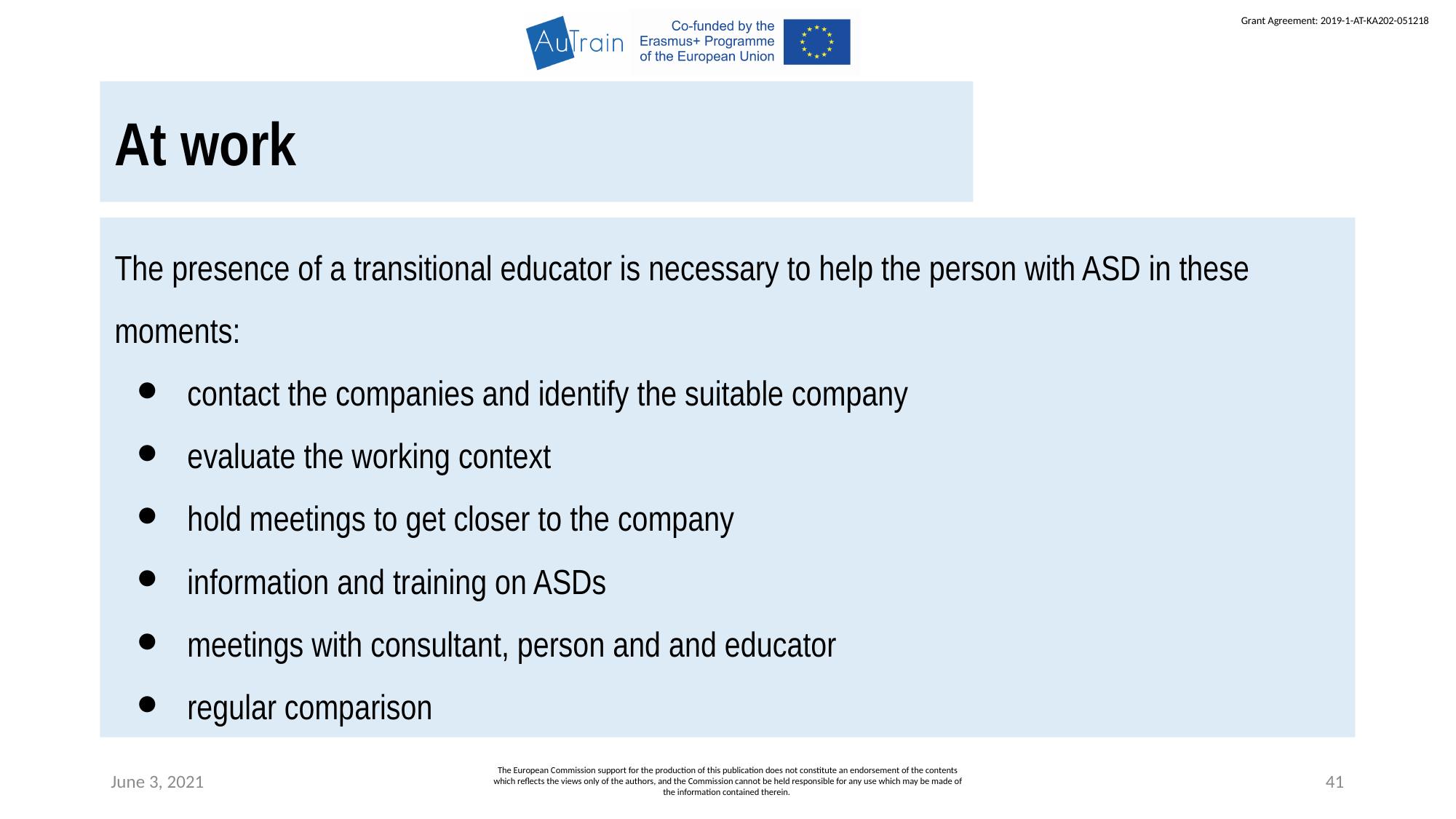

At work
The presence of a transitional educator is necessary to help the person with ASD in these moments:
contact the companies and identify the suitable company
evaluate the working context
hold meetings to get closer to the company
information and training on ASDs
meetings with consultant, person and and educator
regular comparison

June 3, 2021
The European Commission support for the production of this publication does not constitute an endorsement of the contents which reflects the views only of the authors, and the Commission cannot be held responsible for any use which may be made of the information contained therein.
41